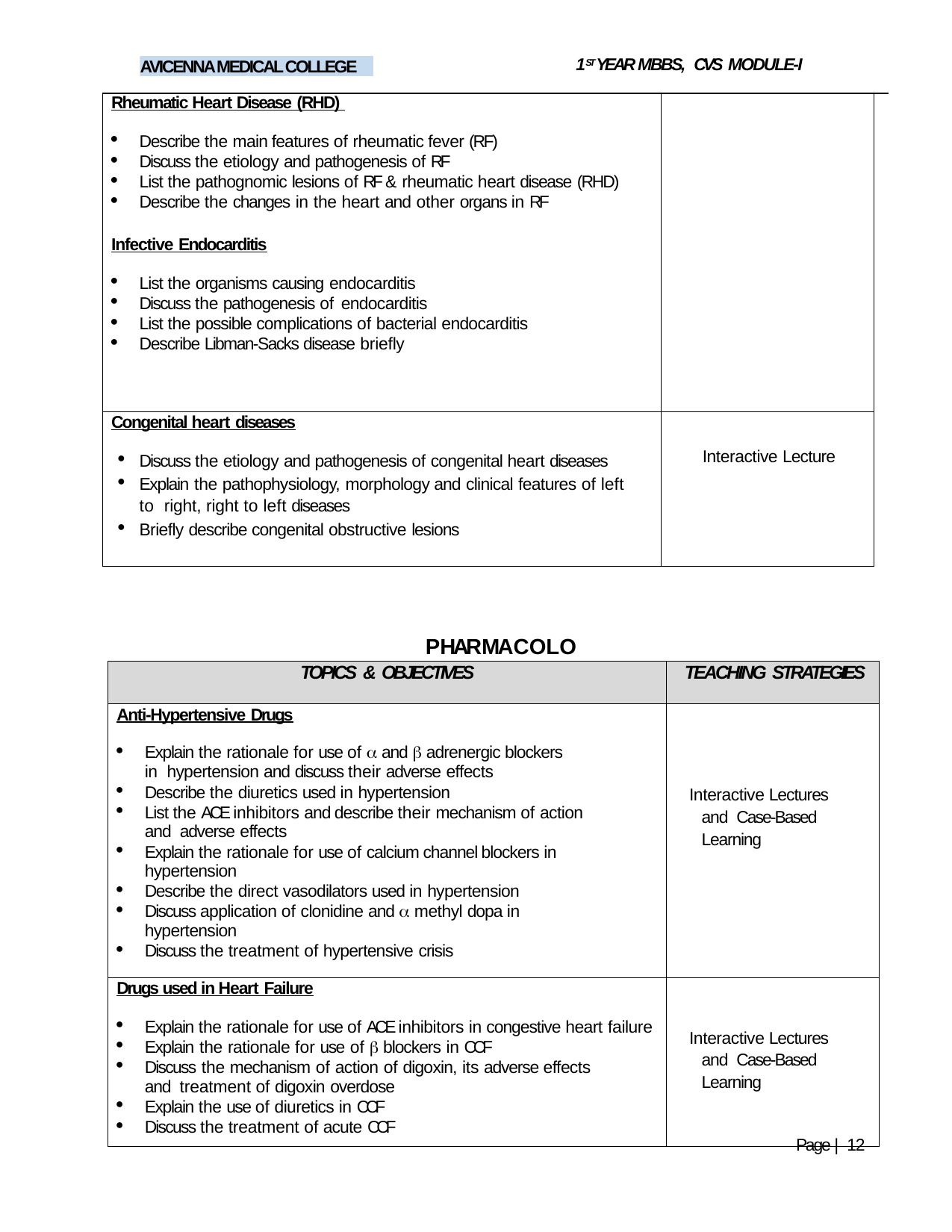

1ST YEAR MBBS,  CVS MODULE-I
AVICENNA MEDICAL COLLEGE
| Rheumatic Heart Disease (RHD) Describe the main features of rheumatic fever (RF) Discuss the etiology and pathogenesis of RF List the pathognomic lesions of RF & rheumatic heart disease (RHD) Describe the changes in the heart and other organs in RF Infective Endocarditis List the organisms causing endocarditis Discuss the pathogenesis of endocarditis List the possible complications of bacterial endocarditis Describe Libman-Sacks disease briefly |  |  |
| --- | --- | --- |
| Congenital heart diseases Discuss the etiology and pathogenesis of congenital heart diseases Explain the pathophysiology, morphology and clinical features of left to right, right to left diseases Briefly describe congenital obstructive lesions | Interactive Lecture |  |
PHARMACOLOGY
| TOPICS & OBJECTIVES | TEACHING STRATEGIES |
| --- | --- |
| Anti-Hypertensive Drugs Explain the rationale for use of α and β adrenergic blockers in hypertension and discuss their adverse effects Describe the diuretics used in hypertension List the ACE inhibitors and describe their mechanism of action and adverse effects Explain the rationale for use of calcium channel blockers in hypertension Describe the direct vasodilators used in hypertension Discuss application of clonidine and α methyl dopa in hypertension Discuss the treatment of hypertensive crisis | Interactive Lectures and Case-Based Learning |
| Drugs used in Heart Failure Explain the rationale for use of ACE inhibitors in congestive heart failure Explain the rationale for use of β blockers in CCF Discuss the mechanism of action of digoxin, its adverse effects and treatment of digoxin overdose Explain the use of diuretics in CCF Discuss the treatment of acute CCF | Interactive Lectures and Case-Based Learning |
Page | 12